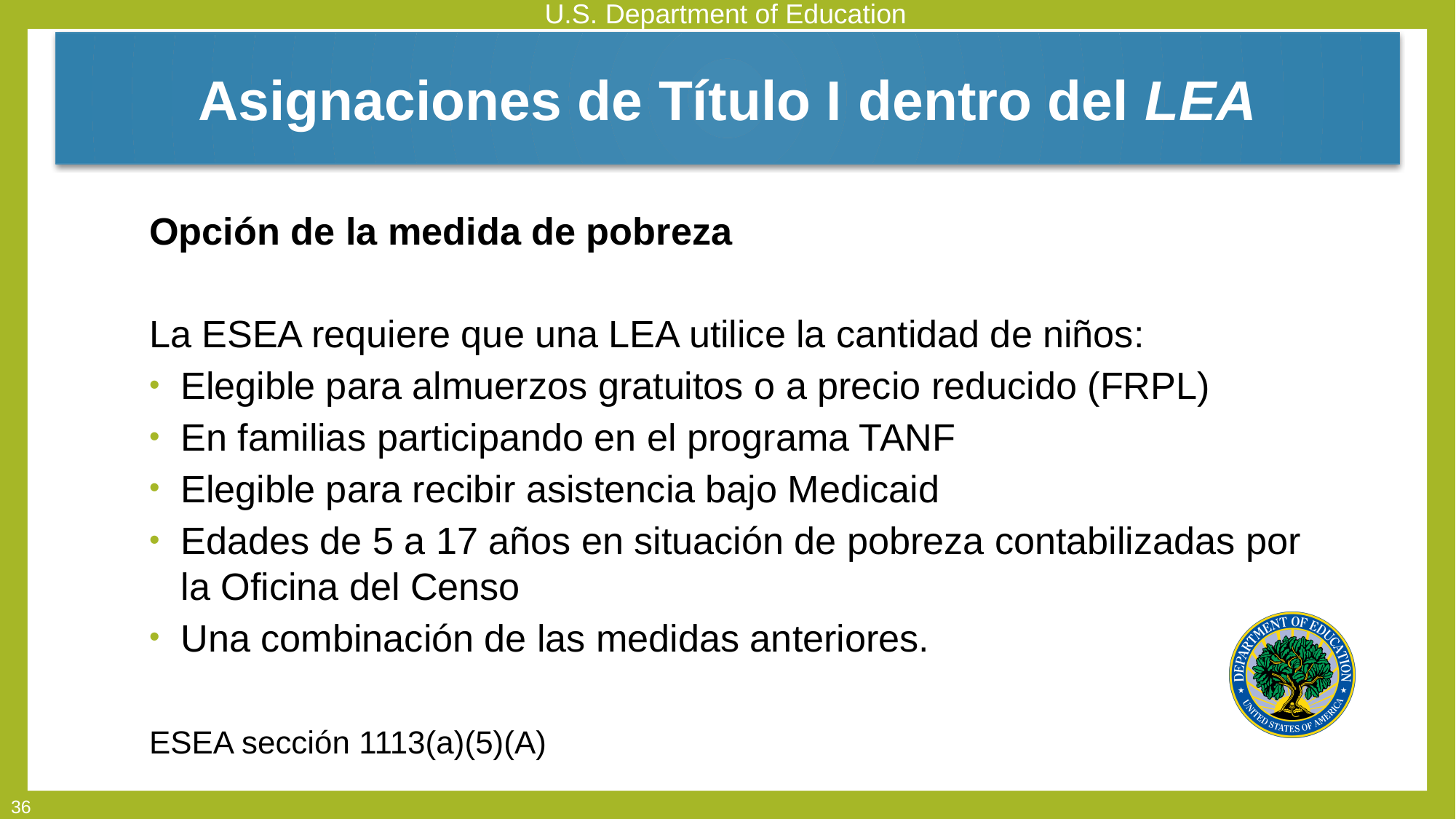

Asignaciones de Título I dentro del LEA
Opción de la medida de pobreza

La ESEA requiere que una LEA utilice la cantidad de niños:
Elegible para almuerzos gratuitos o a precio reducido (FRPL)
En familias participando en el programa TANF
Elegible para recibir asistencia bajo Medicaid
Edades de 5 a 17 años en situación de pobreza contabilizadas por la Oficina del Censo
Una combinación de las medidas anteriores.

ESEA sección 1113(a)(5)(A)

36